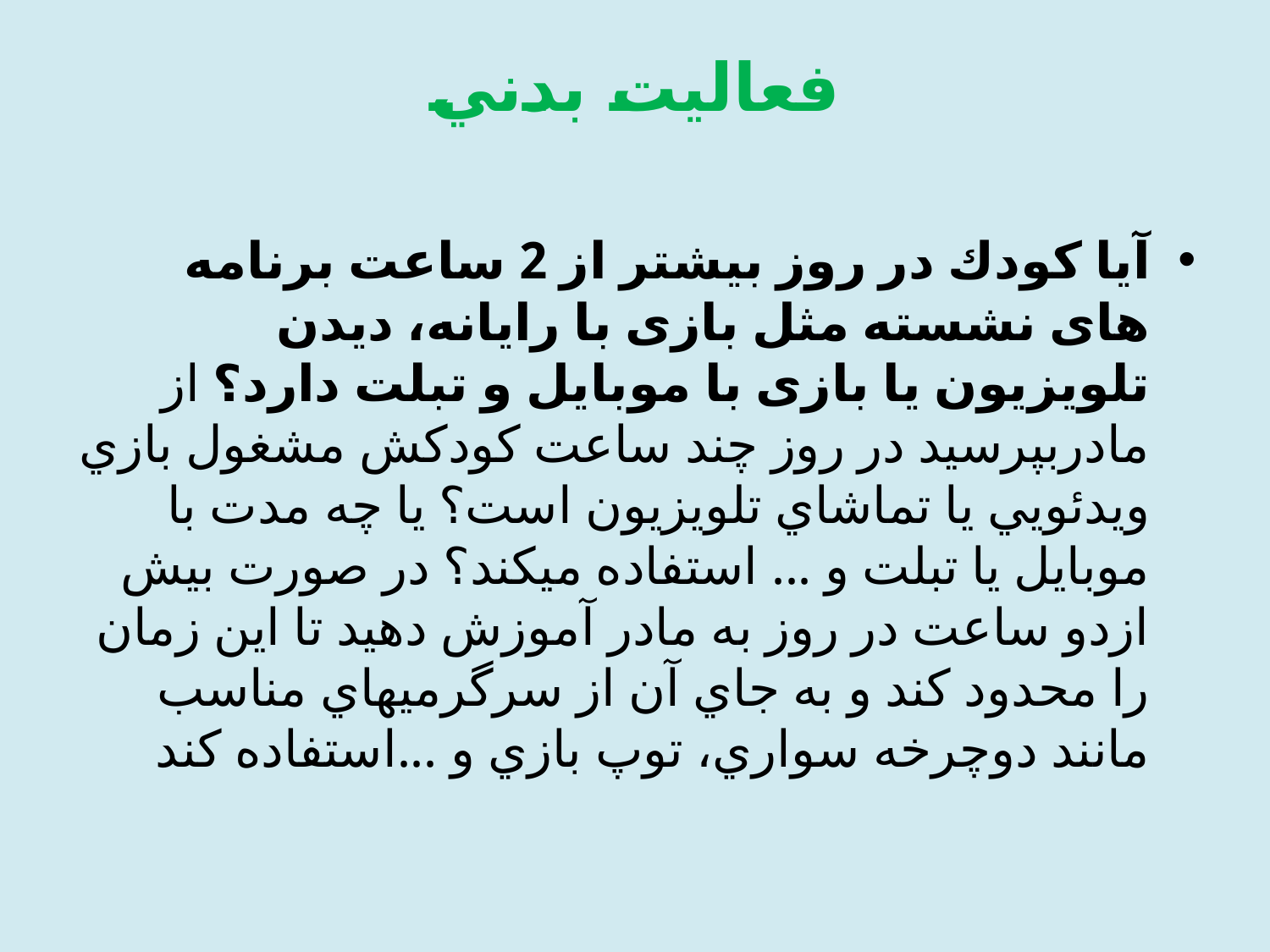

# فعالیت بدني
آيا کودك در روز بيشتر از 2 ساعت برنامه های نشسته مثل بازی با رايانه، ديدن تلويزيون يا بازی با موبايل و تبلت دارد؟ از مادربپرسيد در روز چند ساعت کودکش مشغول بازي ویدئویي یا تماشاي تلویزیون است؟ یا چه مدت با موبایل یا تبلت و ... استفاده ميکند؟ در صورت بيش ازدو ساعت در روز به مادر آموزش دهيد تا این زمان را محدود کند و به جاي آن از سرگرميهاي مناسب مانند دوچرخه سواري، توپ بازي و ...استفاده کند